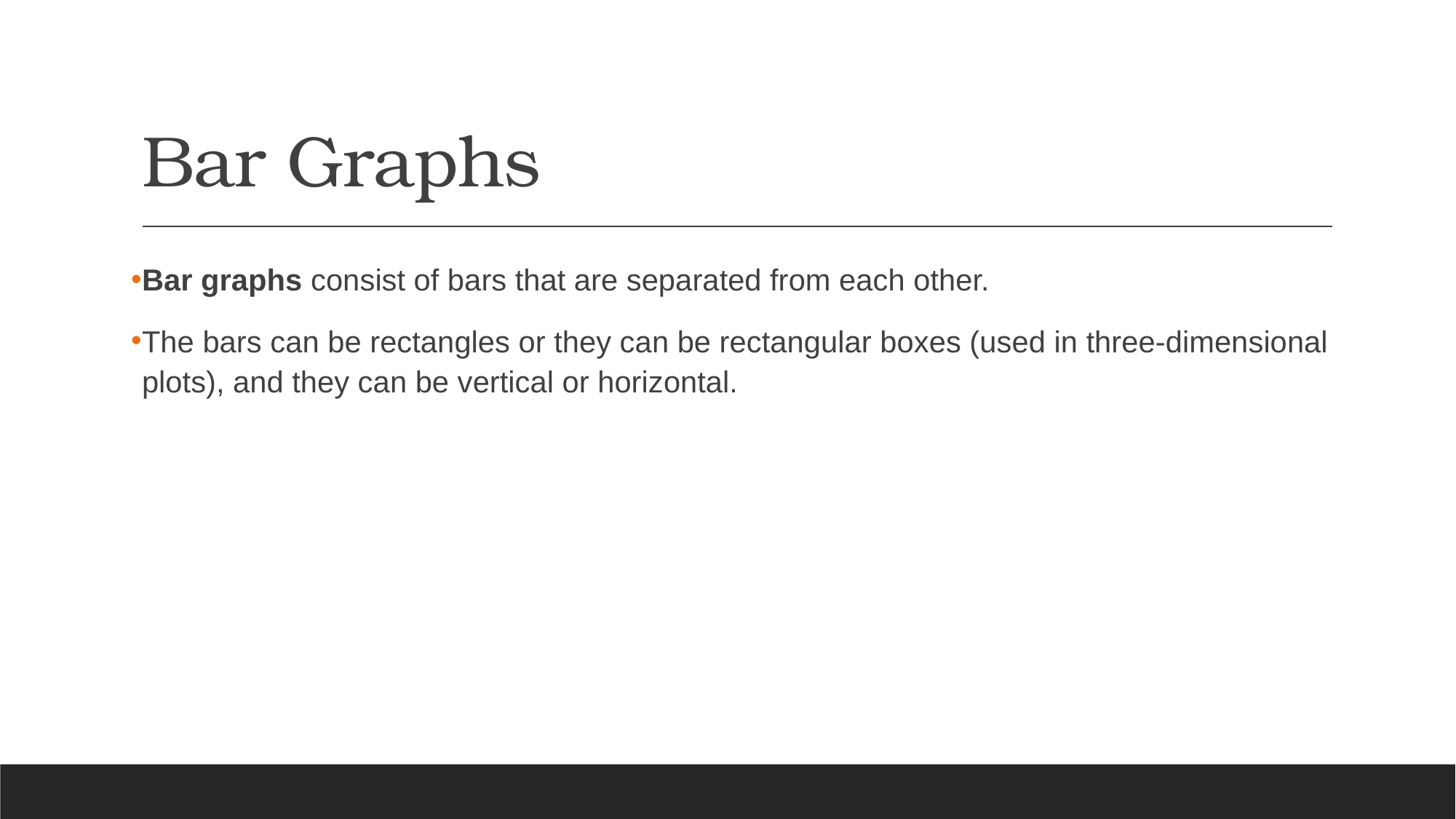

# Bar Graphs
Bar graphs consist of bars that are separated from each other.
The bars can be rectangles or they can be rectangular boxes (used in three-dimensional plots), and they can be vertical or horizontal.